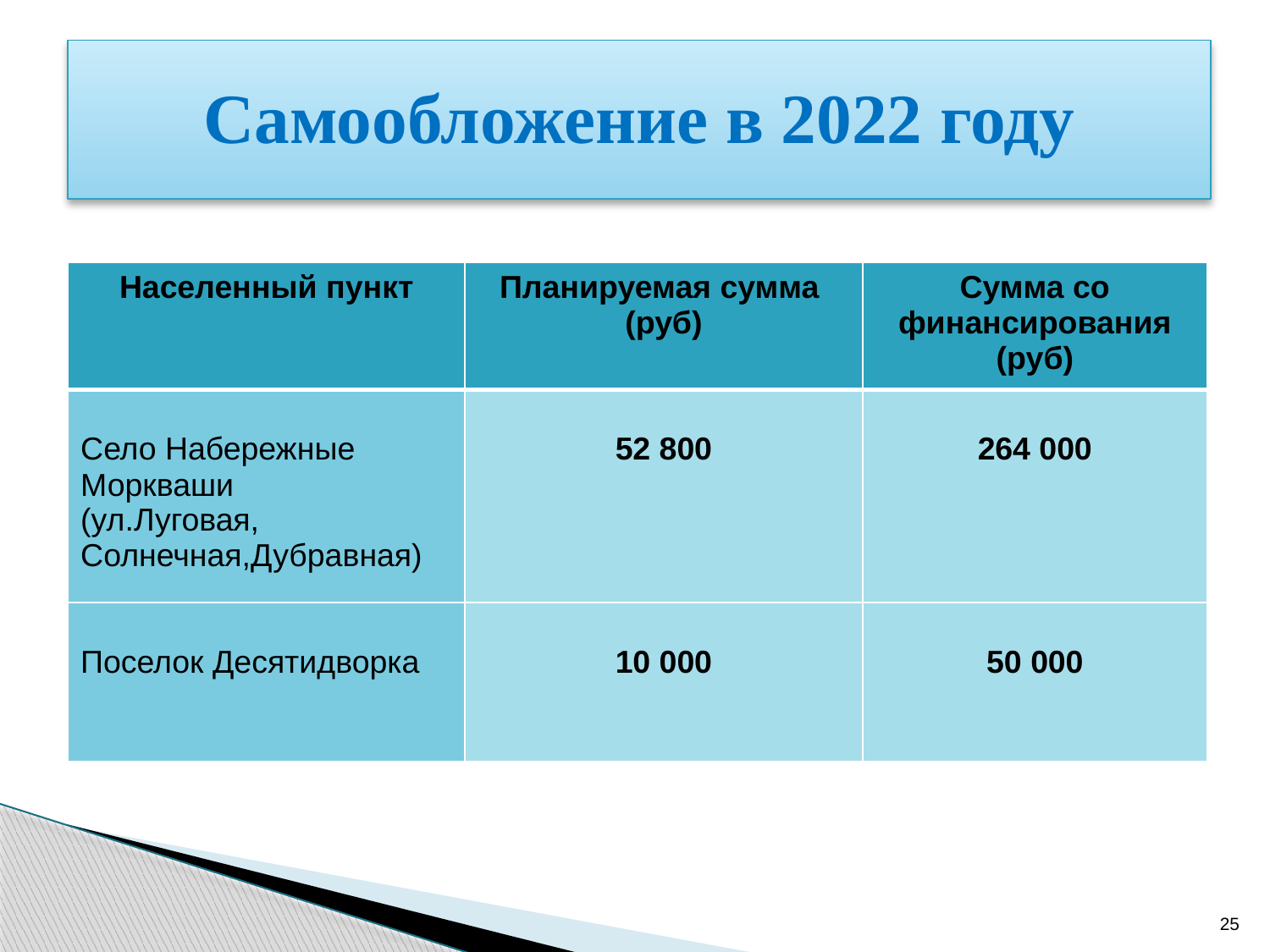

# Самообложение в 2022 году
| Населенный пункт | Планируемая сумма (руб) | Сумма со финансирования (руб) |
| --- | --- | --- |
| Село Набережные Моркваши (ул.Луговая, Солнечная,Дубравная) | 52 800 | 264 000 |
| Поселок Десятидворка | 10 000 | 50 000 |
25